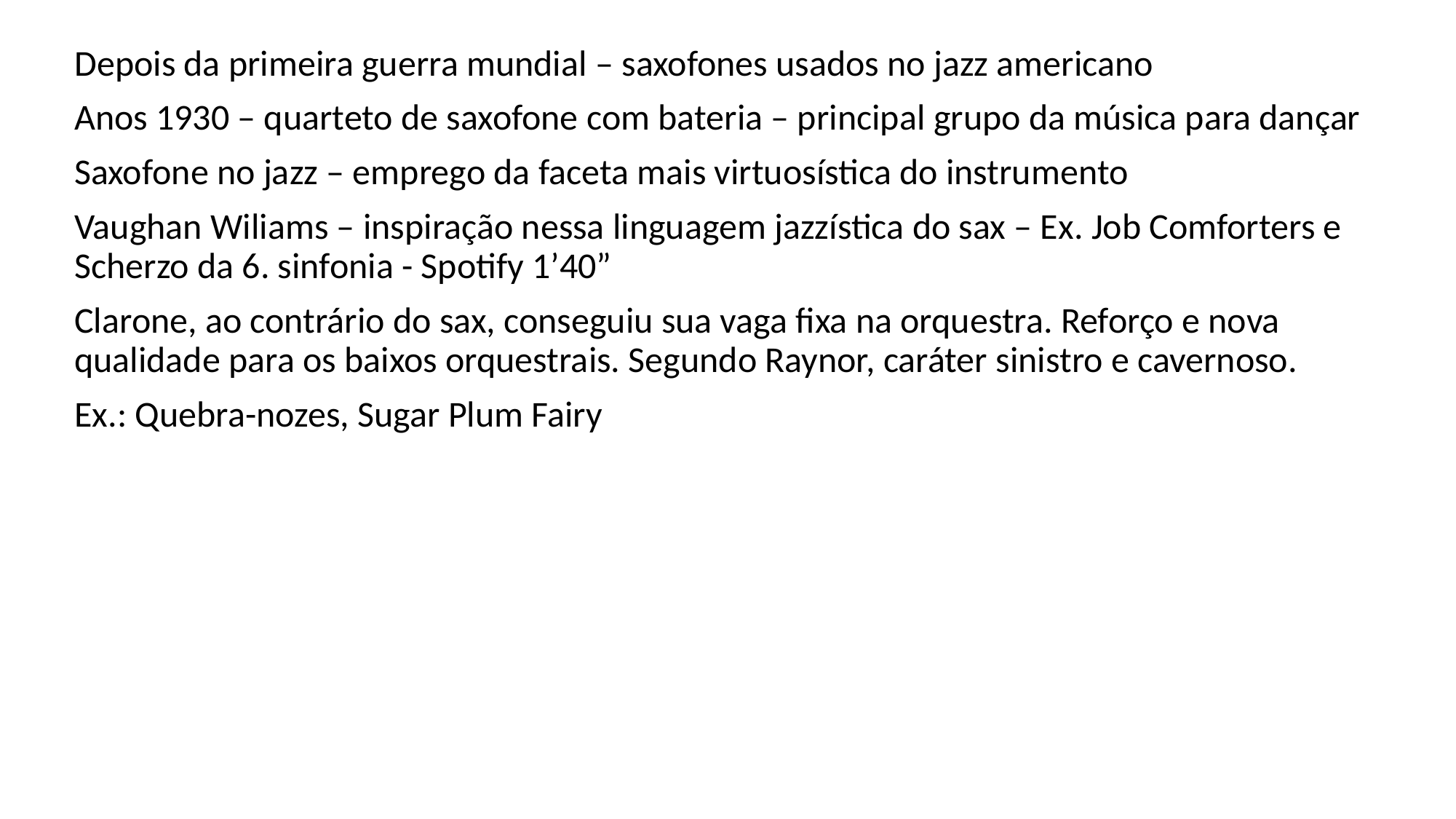

Depois da primeira guerra mundial – saxofones usados no jazz americano
Anos 1930 – quarteto de saxofone com bateria – principal grupo da música para dançar
Saxofone no jazz – emprego da faceta mais virtuosística do instrumento
Vaughan Wiliams – inspiração nessa linguagem jazzística do sax – Ex. Job Comforters e Scherzo da 6. sinfonia - Spotify 1’40”
Clarone, ao contrário do sax, conseguiu sua vaga fixa na orquestra. Reforço e nova qualidade para os baixos orquestrais. Segundo Raynor, caráter sinistro e cavernoso.
Ex.: Quebra-nozes, Sugar Plum Fairy